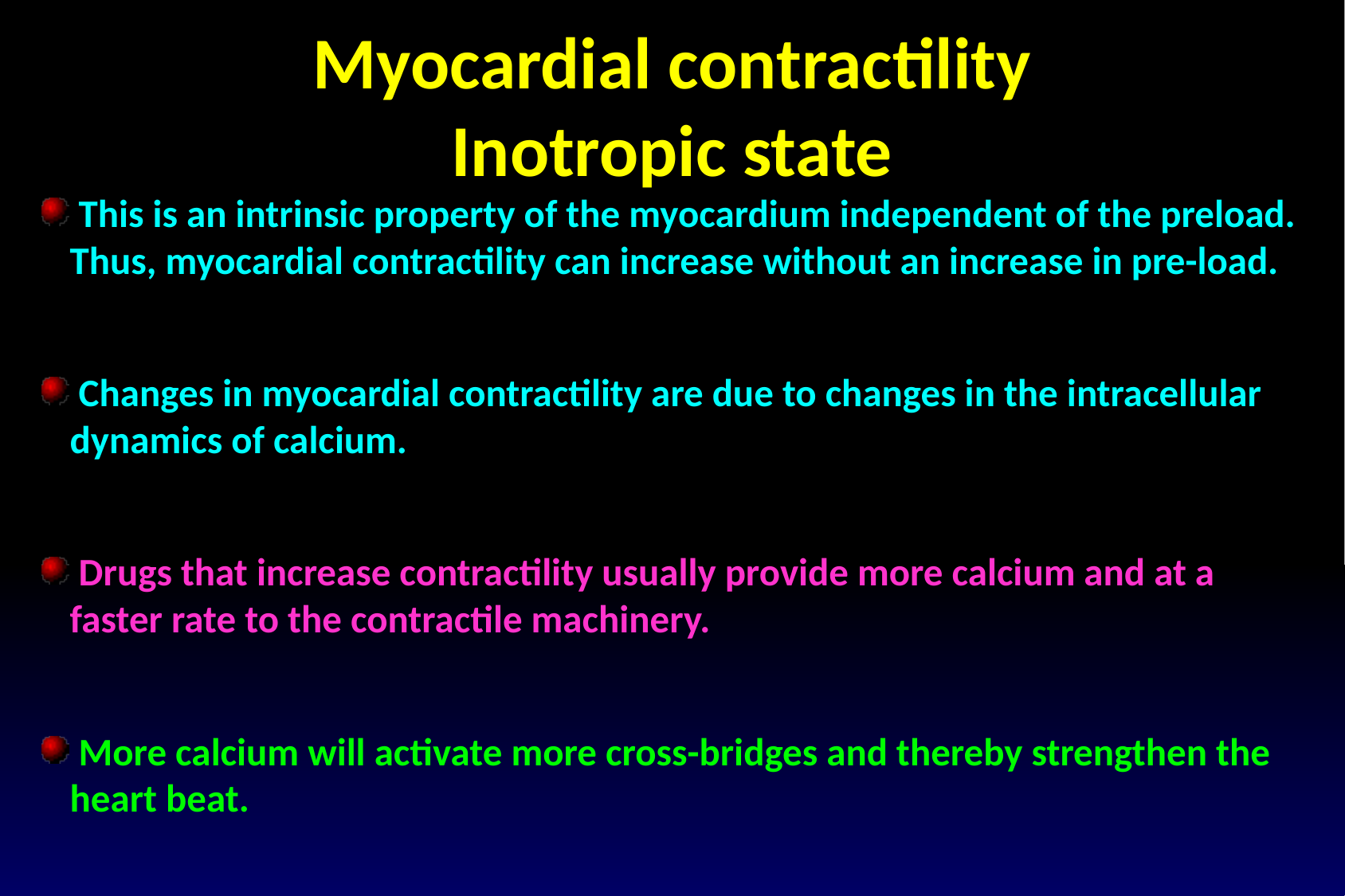

Myocardial contractility
Inotropic state
 This is an intrinsic property of the myocardium independent of the preload. Thus, myocardial contractility can increase without an increase in pre-load.

 Changes in myocardial contractility are due to changes in the intracellular dynamics of calcium.

 Drugs that increase contractility usually provide more calcium and at a faster rate to the contractile machinery.

 More calcium will activate more cross-bridges and thereby strengthen the heart beat.